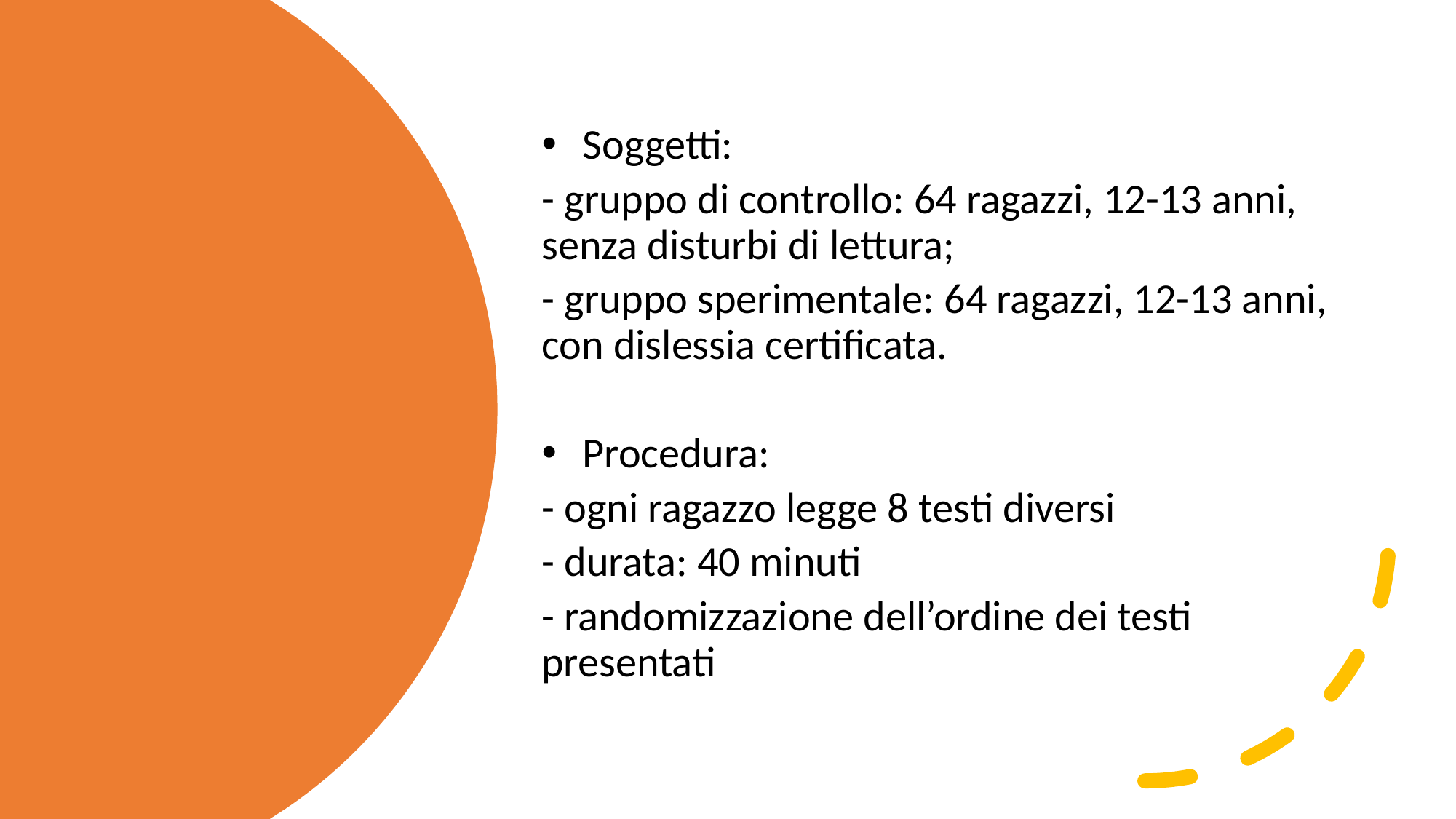

Soggetti:
- gruppo di controllo: 64 ragazzi, 12-13 anni, senza disturbi di lettura;
- gruppo sperimentale: 64 ragazzi, 12-13 anni, con dislessia certificata.

Procedura:
- ogni ragazzo legge 8 testi diversi
- durata: 40 minuti
- randomizzazione dell’ordine dei testi presentati